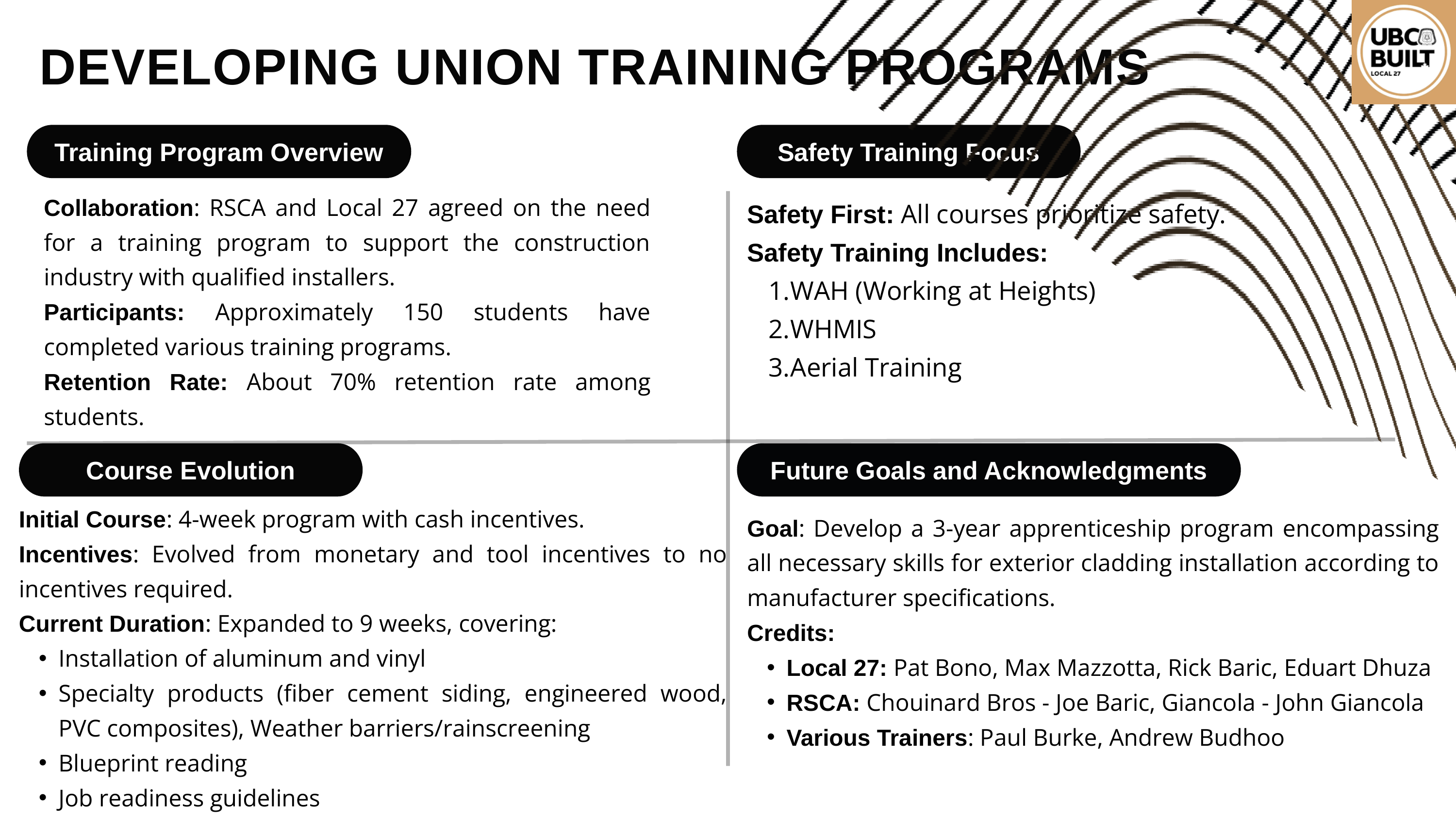

DEVELOPING UNION TRAINING PROGRAMS

Training Program Overview

Safety Training Focus

Collaboration: RSCA and Local 27 agreed on the need for a training program to support the construction industry with qualified installers.
Participants: Approximately 150 students have completed various training programs.
Retention Rate: About 70% retention rate among students.

Safety First: All courses prioritize safety.
Safety Training Includes:
WAH (Working at Heights)
WHMIS
Aerial Training

Course Evolution

Future Goals and Acknowledgments
Initial Course: 4-week program with cash incentives.
Incentives: Evolved from monetary and tool incentives to no incentives required.
Current Duration: Expanded to 9 weeks, covering:
Installation of aluminum and vinyl
Specialty products (fiber cement siding, engineered wood, PVC composites), Weather barriers/rainscreening
Blueprint reading
Job readiness guidelines
Goal: Develop a 3-year apprenticeship program encompassing all necessary skills for exterior cladding installation according to manufacturer specifications.
Credits:
Local 27: Pat Bono, Max Mazzotta, Rick Baric, Eduart Dhuza
RSCA: Chouinard Bros - Joe Baric, Giancola - John Giancola
Various Trainers: Paul Burke, Andrew Budhoo